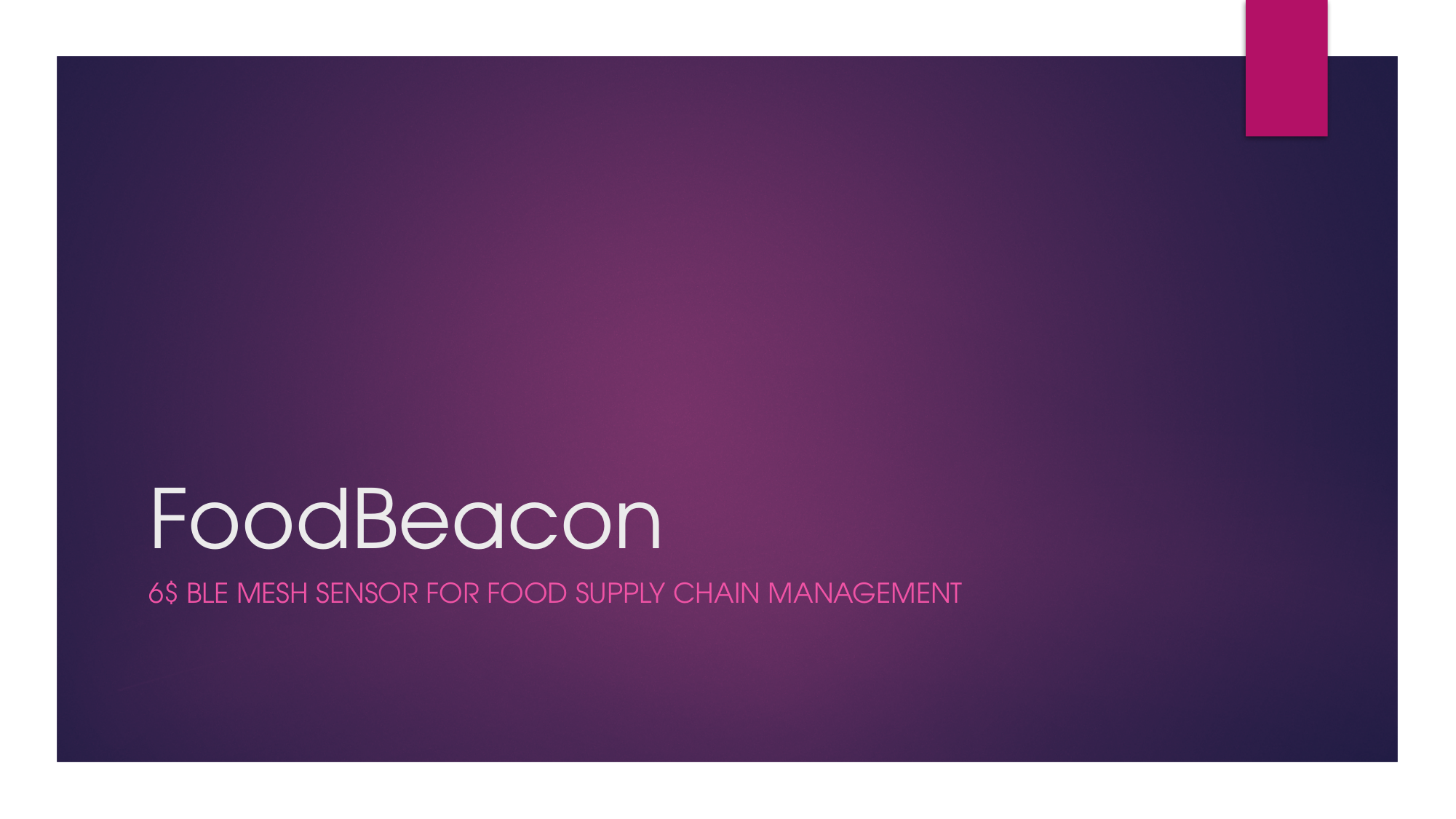

# FoodBeacon
6$ BLE mesh sensor for food supply chain management